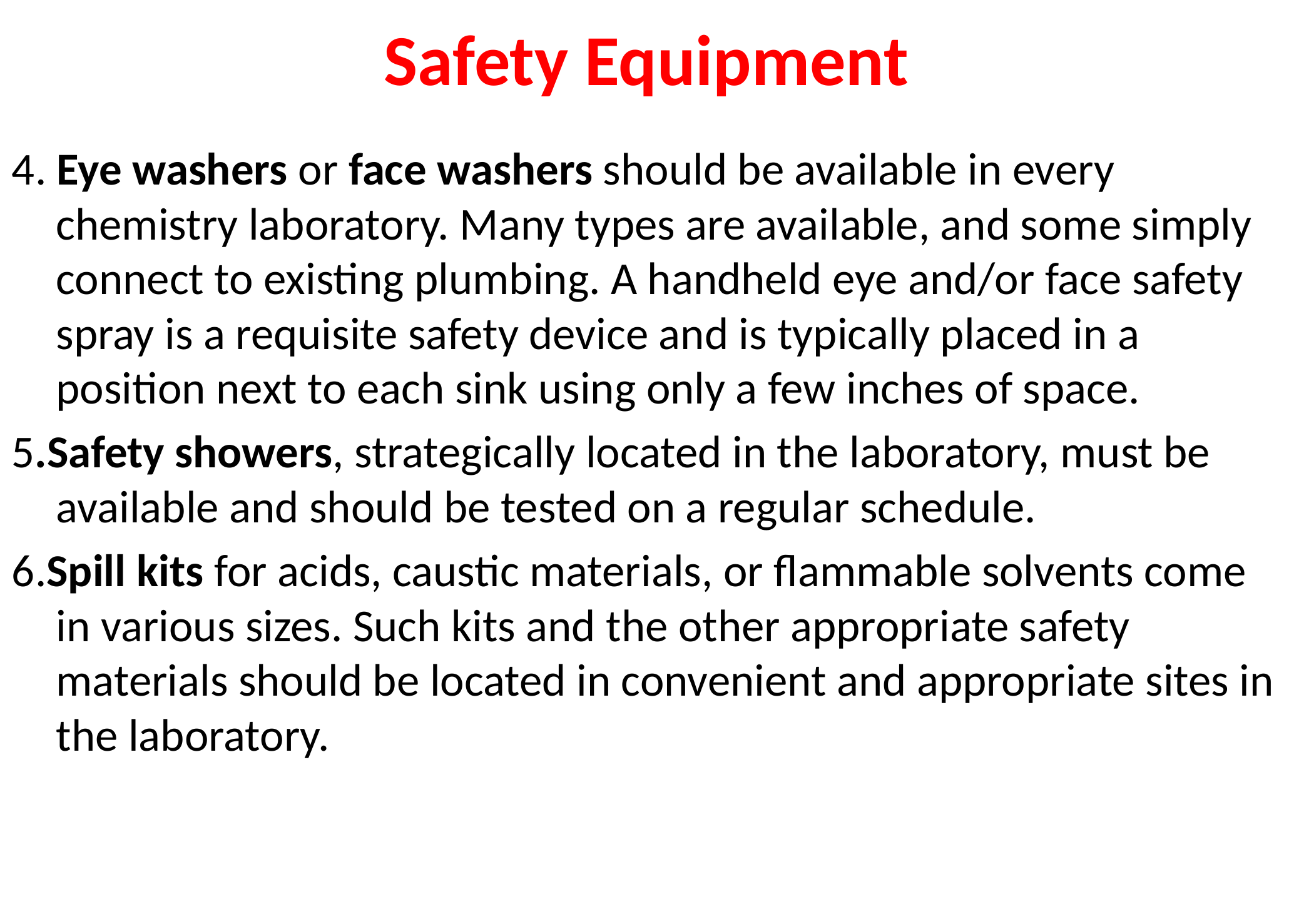

# Safety Equipment
4. Eye washers or face washers should be available in every chemistry laboratory. Many types are available, and some simply connect to existing plumbing. A handheld eye and/or face safety spray is a requisite safety device and is typically placed in a position next to each sink using only a few inches of space.
5.Safety showers, strategically located in the laboratory, must be available and should be tested on a regular schedule.
6.Spill kits for acids, caustic materials, or flammable solvents come in various sizes. Such kits and the other appropriate safety materials should be located in convenient and appropriate sites in the laboratory.